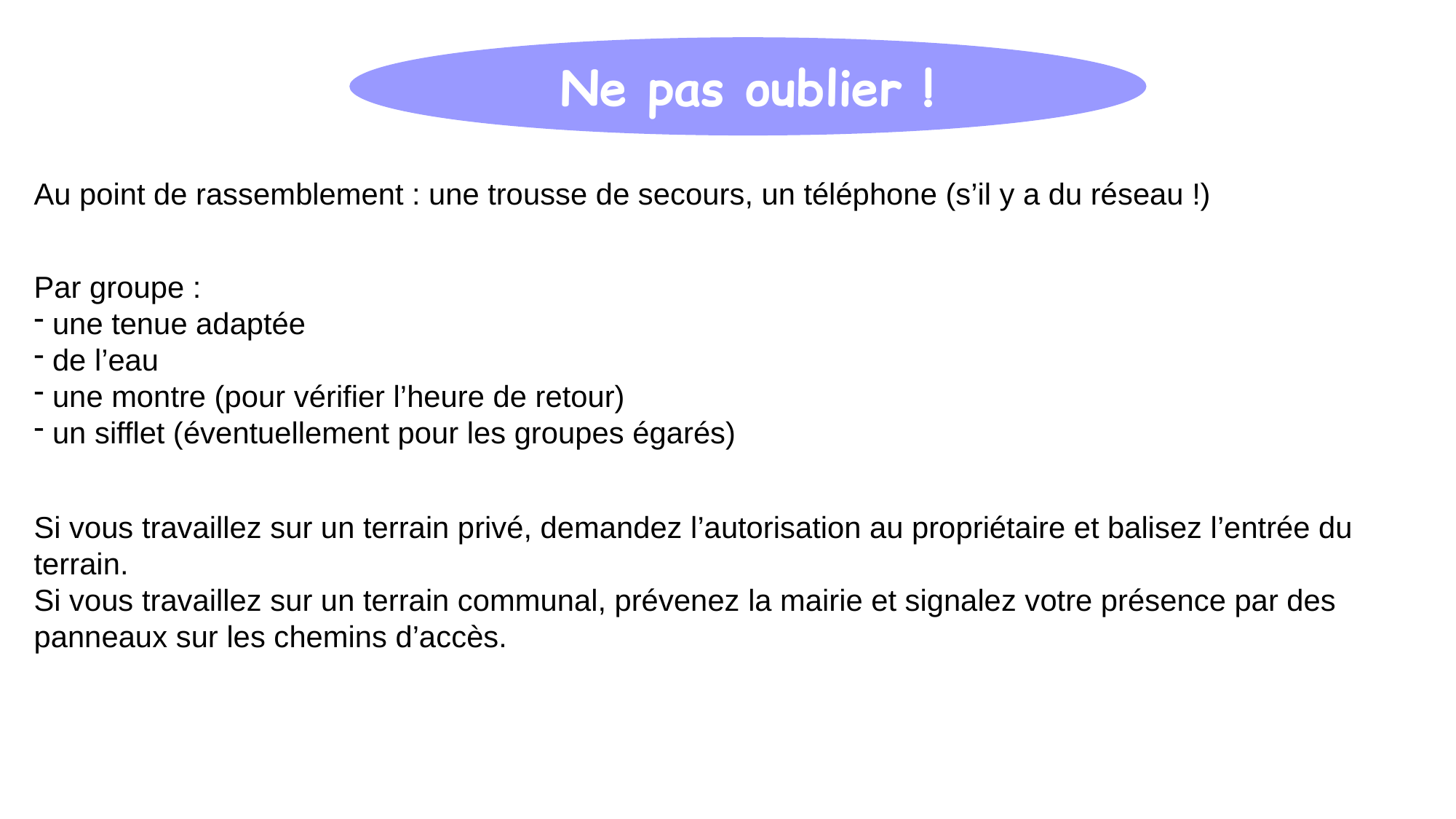

Ne pas oublier !
Au point de rassemblement : une trousse de secours, un téléphone (s’il y a du réseau !)
Par groupe :
 une tenue adaptée
 de l’eau
 une montre (pour vérifier l’heure de retour)
 un sifflet (éventuellement pour les groupes égarés)
Si vous travaillez sur un terrain privé, demandez l’autorisation au propriétaire et balisez l’entrée du terrain.
Si vous travaillez sur un terrain communal, prévenez la mairie et signalez votre présence par des panneaux sur les chemins d’accès.